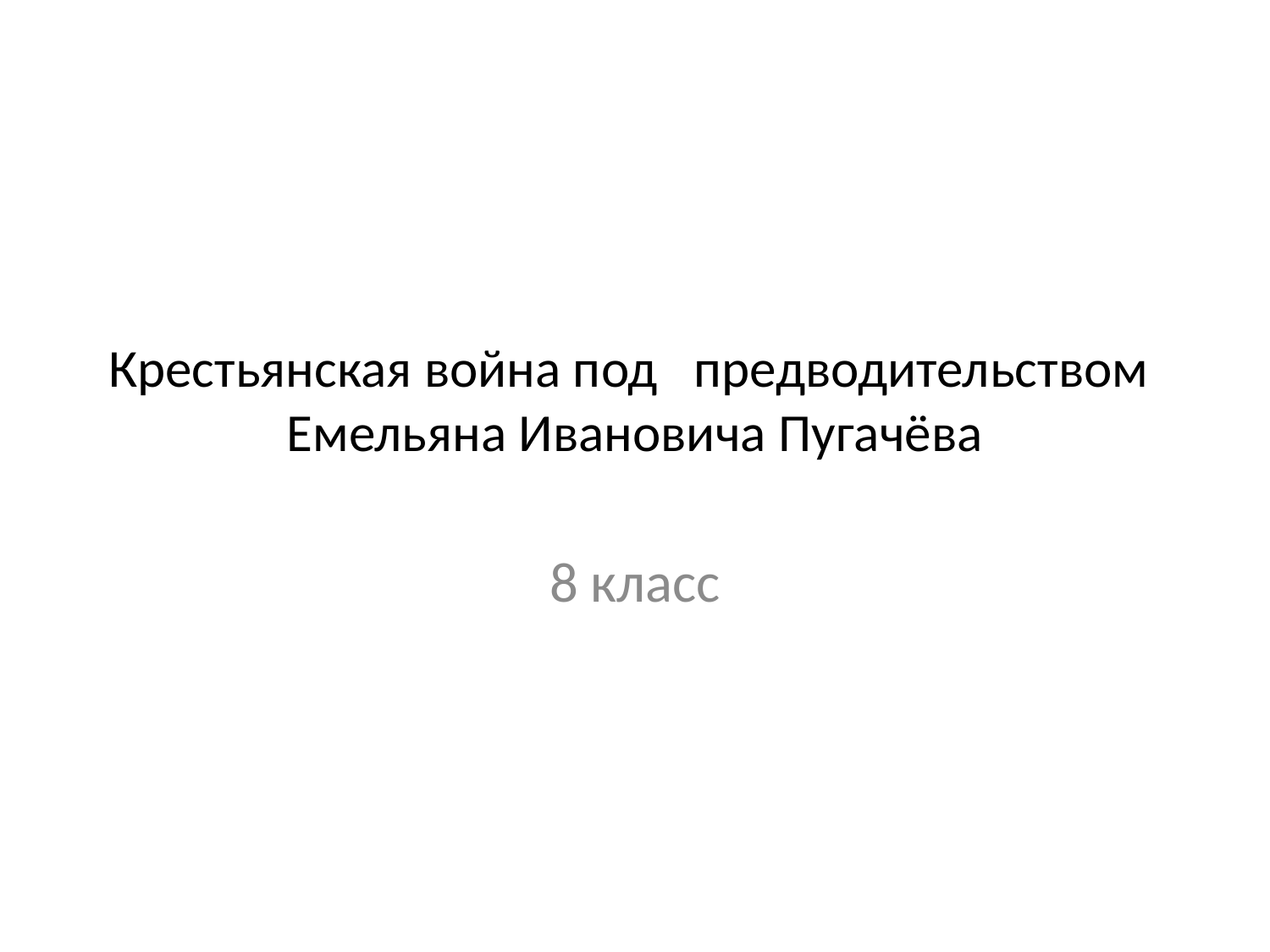

# Крестьянская война под   предводительством  Емельяна Ивановича Пугачёва
8 класс